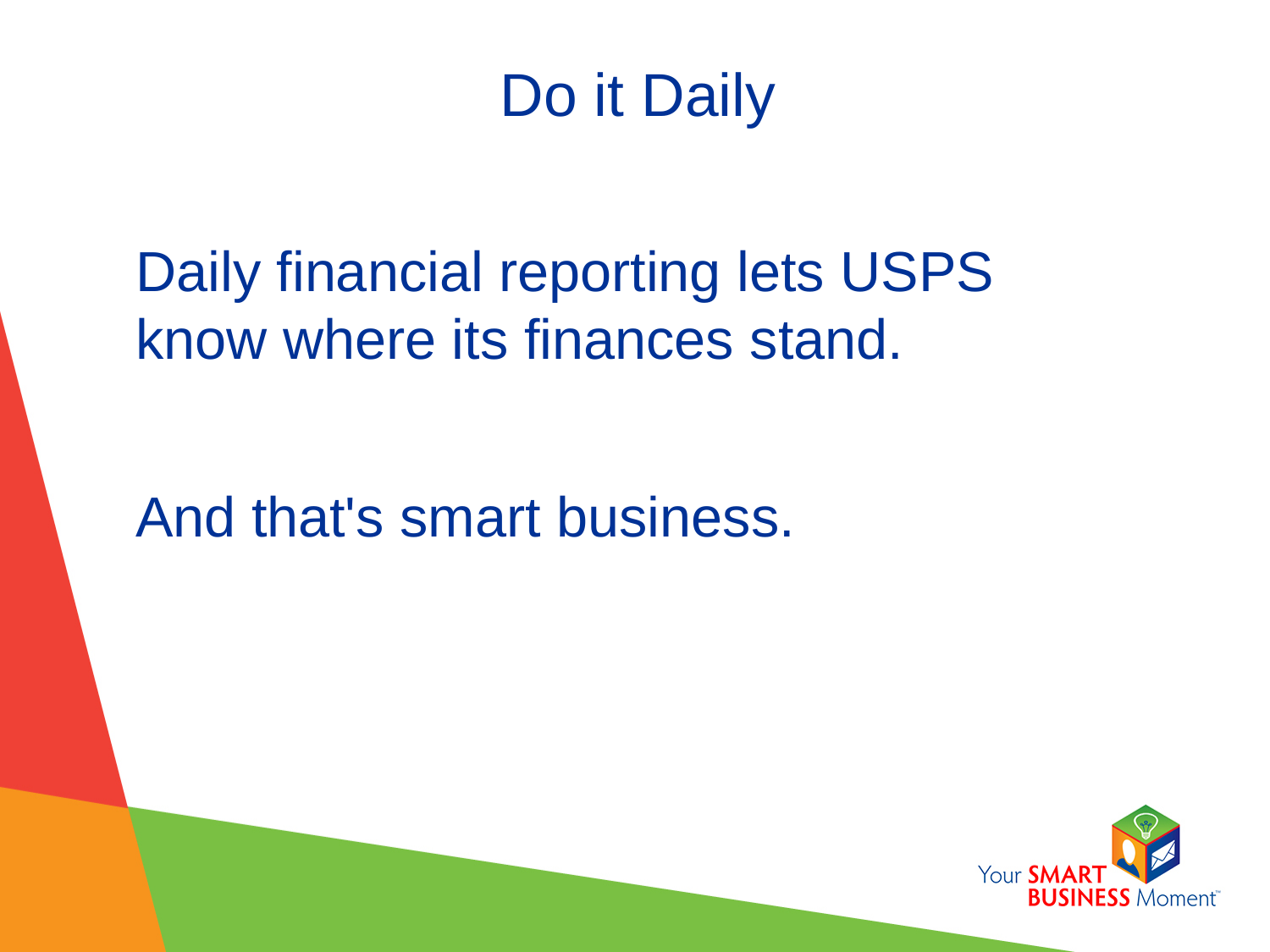

# Do it Daily

Daily financial reporting lets USPS know where its finances stand.

And that's smart business.